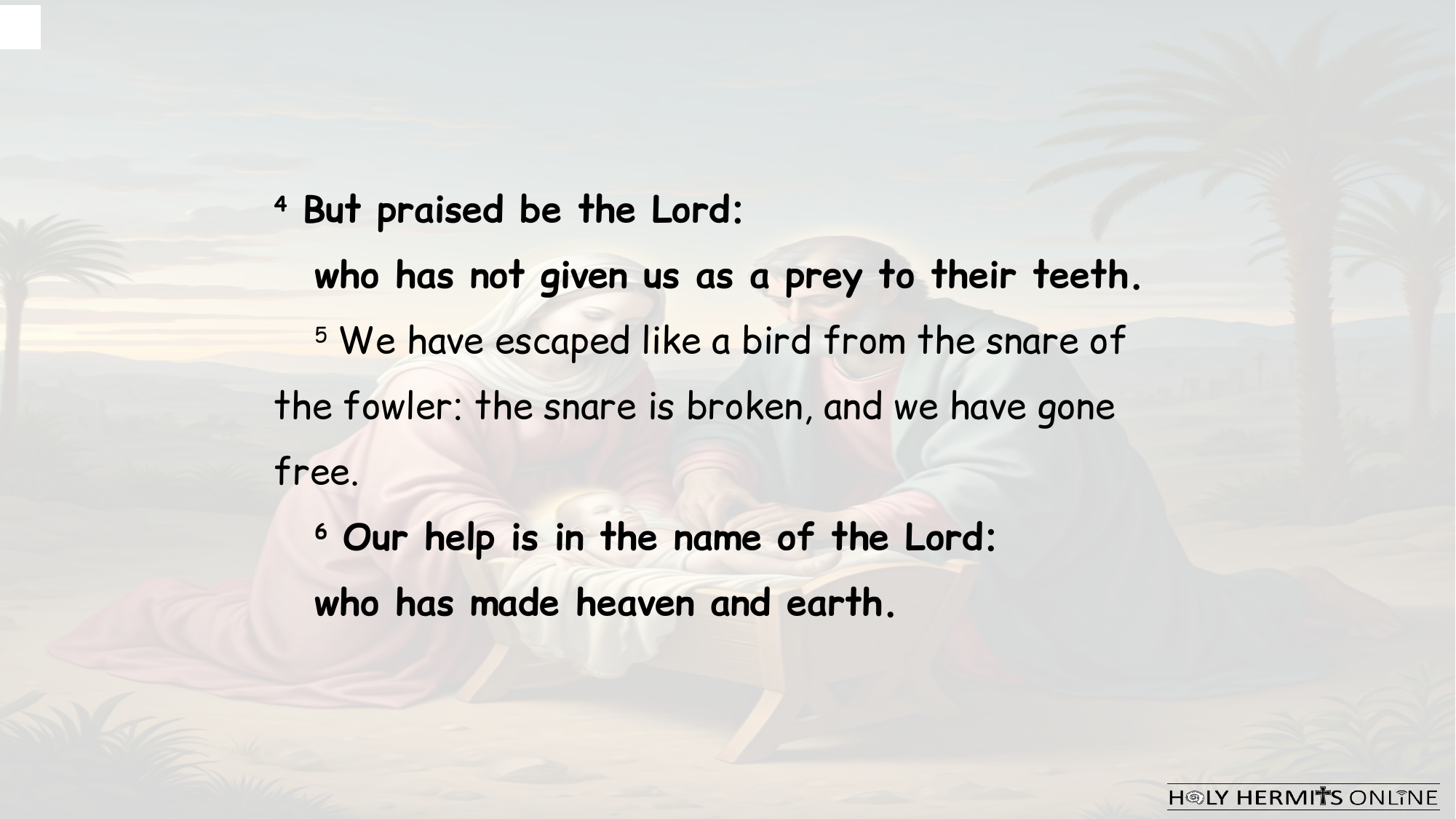

4 But praised be the Lord:
who has not given us as a prey to their teeth.
5 We have escaped like a bird from the snare of the fowler: the snare is broken, and we have gone free.
6 Our help is in the name of the Lord:
who has made heaven and earth.